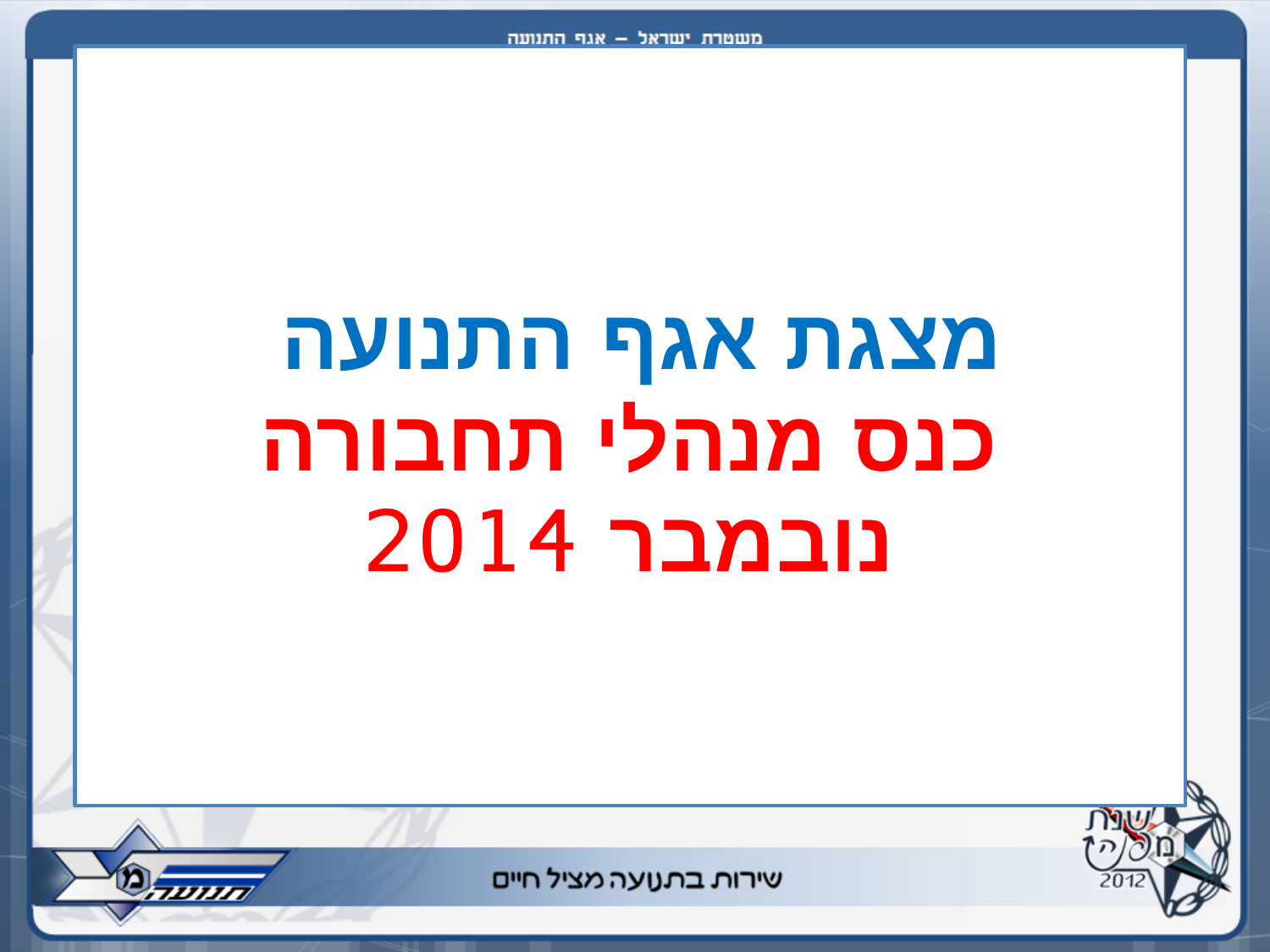

# מצגת אגף התנועה כנס מנהלי תחבורה נובמבר 2014